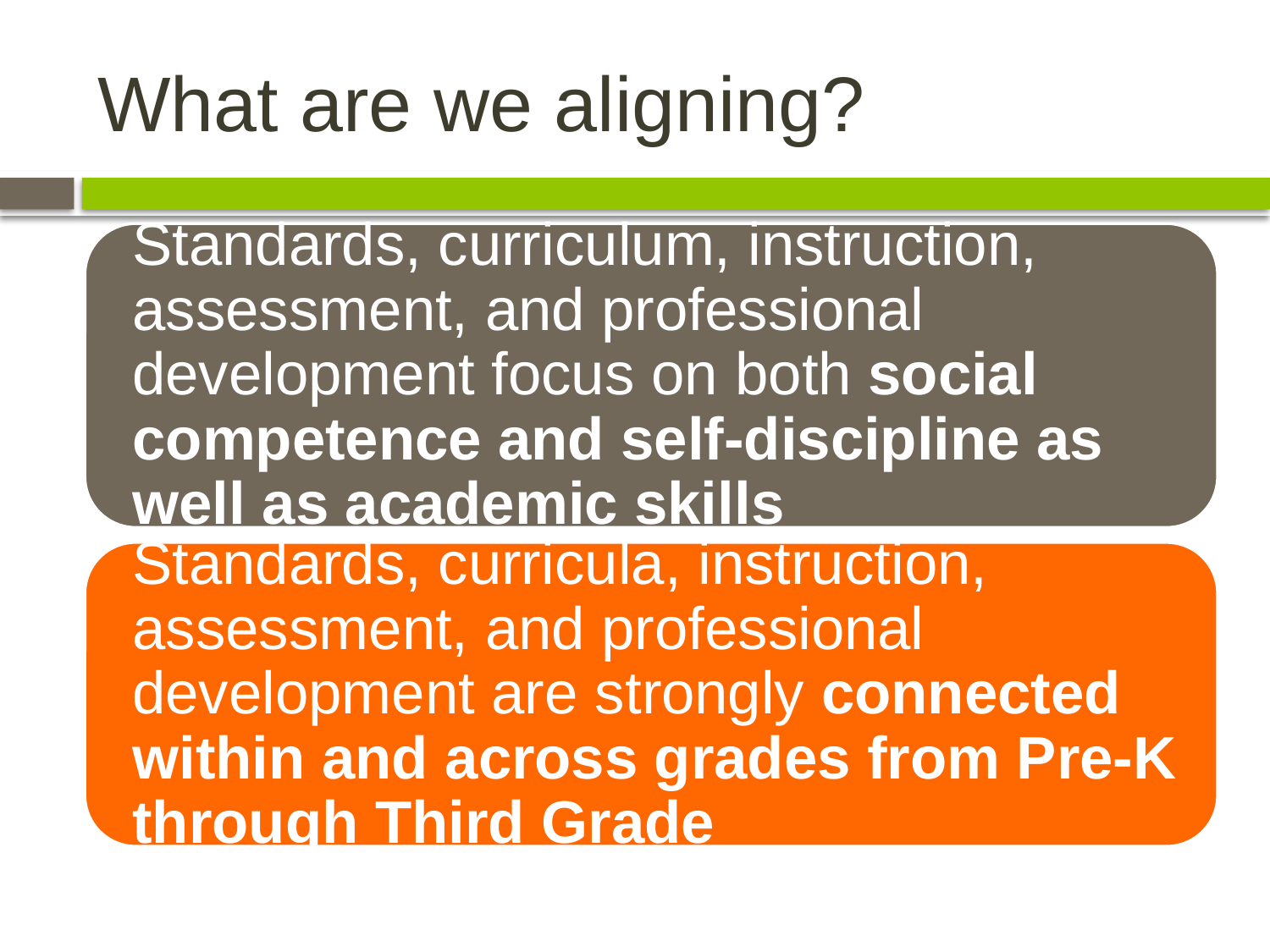

# What are we aligning?
Standards, curriculum, instruction, assessment, and professional development focus on both social competence and self-discipline as well as academic skills
Standards, curricula, instruction, assessment, and professional development are strongly connected within and across grades from Pre-K through Third Grade